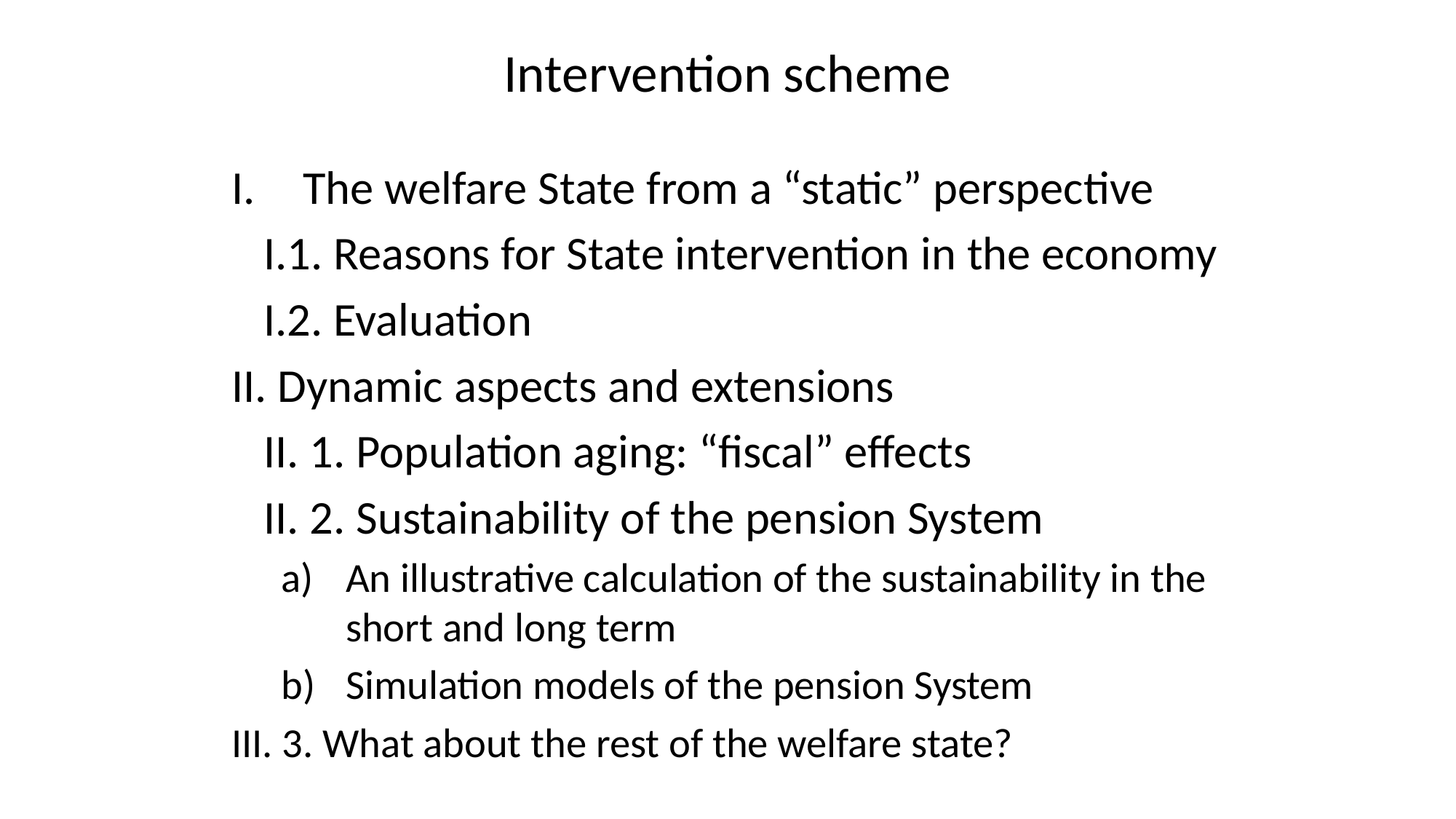

# Intervention scheme
The welfare State from a “static” perspective
   I.1. Reasons for State intervention in the economy
   I.2. Evaluation
II. Dynamic aspects and extensions
   II. 1. Population aging: “fiscal” effects
   II. 2. Sustainability of the pension System
An illustrative calculation of the sustainability in the short and long term
Simulation models of the pension System
III. 3. What about the rest of the welfare state?